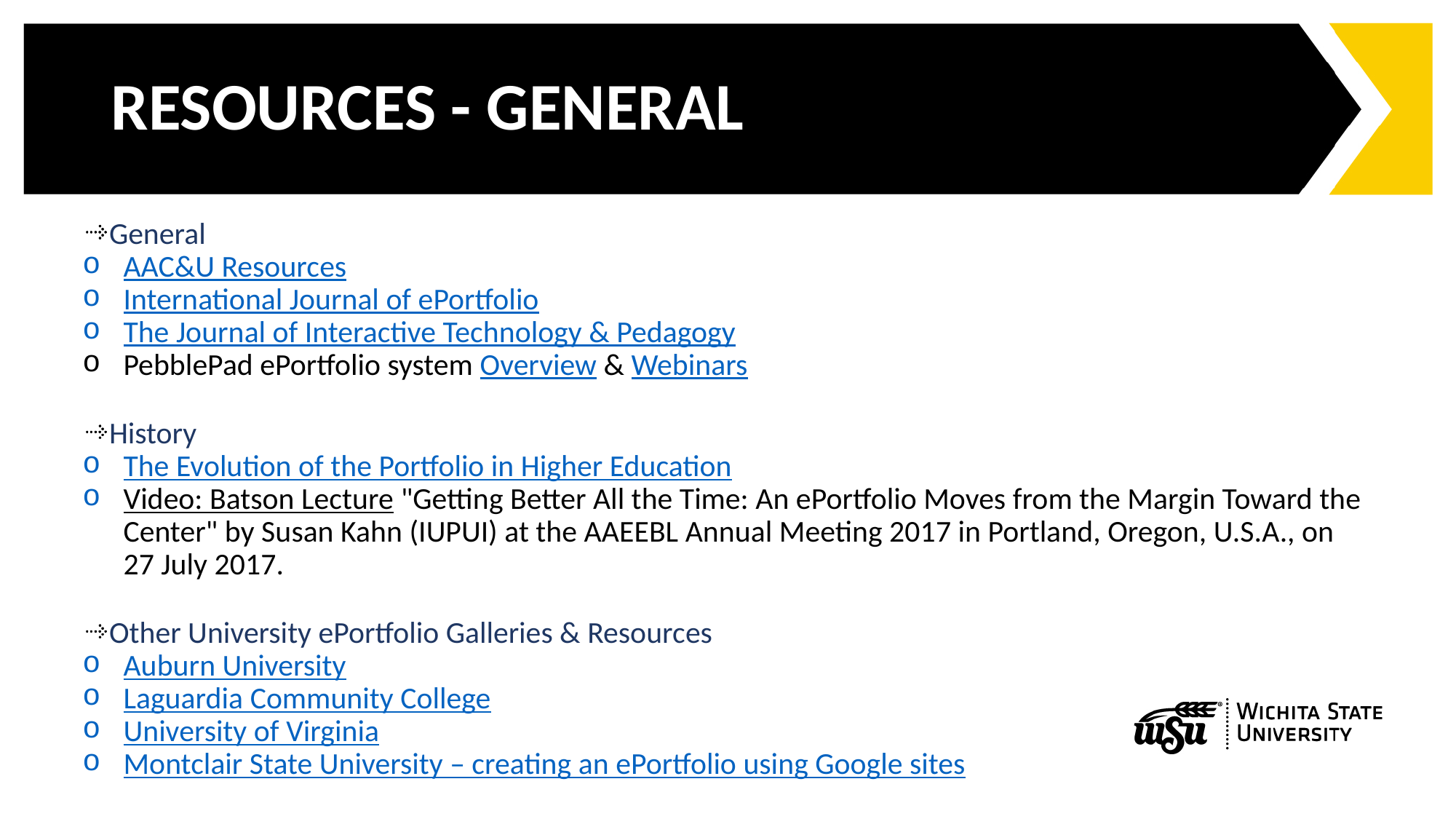

# Resources - General
General
AAC&U Resources
International Journal of ePortfolio
The Journal of Interactive Technology & Pedagogy
PebblePad ePortfolio system Overview & Webinars

History
The Evolution of the Portfolio in Higher Education
Video: Batson Lecture "Getting Better All the Time: An ePortfolio Moves from the Margin Toward the Center" by Susan Kahn (IUPUI) at the AAEEBL Annual Meeting 2017 in Portland, Oregon, U.S.A., on 27 July 2017.

Other University ePortfolio Galleries & Resources
Auburn University
Laguardia Community College
University of Virginia
Montclair State University – creating an ePortfolio using Google sites